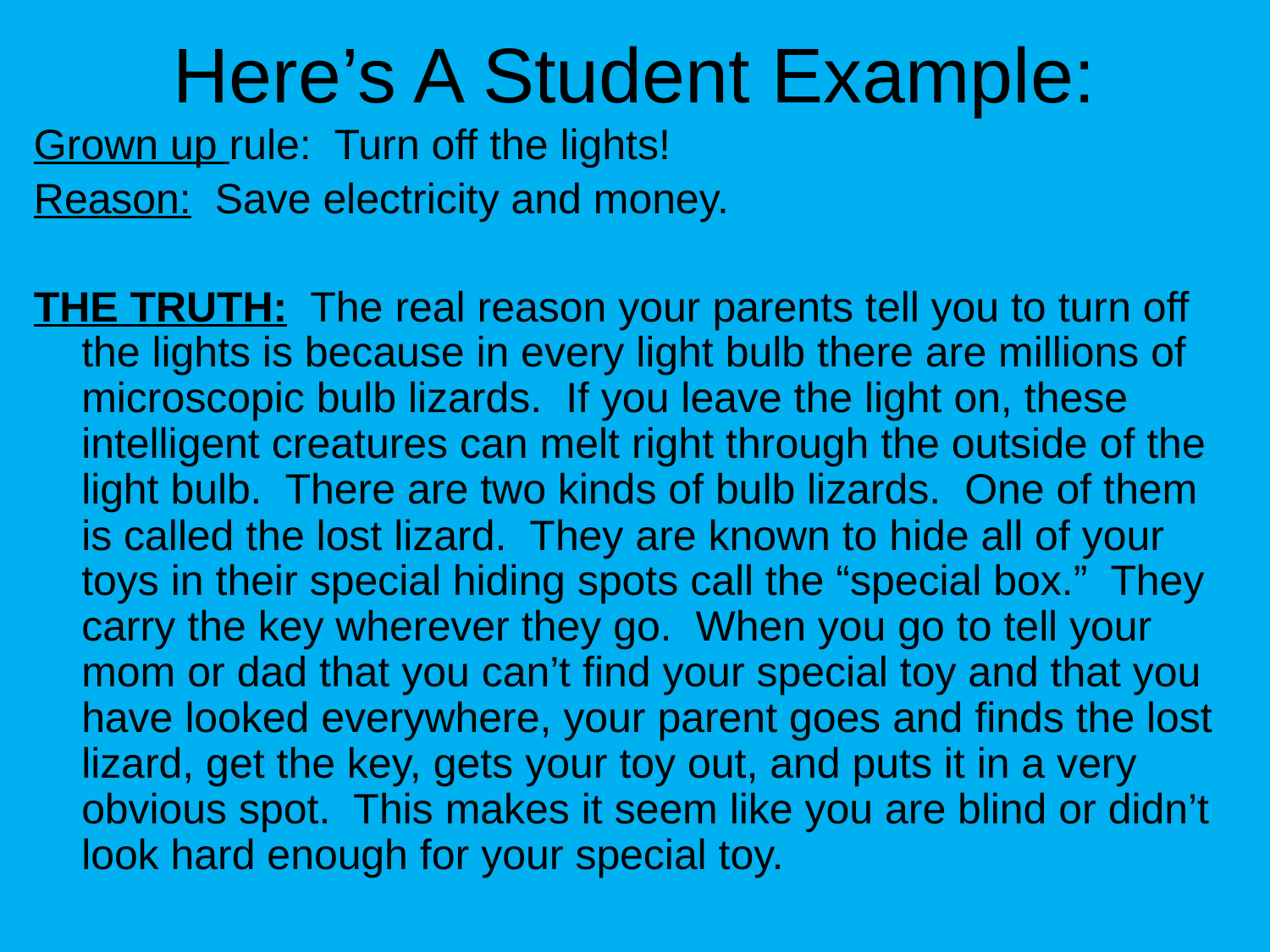

# Here’s A Student Example:
Grown up rule:  Turn off the lights!
Reason:  Save electricity and money.

THE TRUTH:  The real reason your parents tell you to turn off the lights is because in every light bulb there are millions of microscopic bulb lizards.  If you leave the light on, these intelligent creatures can melt right through the outside of the light bulb.  There are two kinds of bulb lizards.  One of them is called the lost lizard.  They are known to hide all of your toys in their special hiding spots call the “special box.”  They carry the key wherever they go.  When you go to tell your mom or dad that you can’t find your special toy and that you have looked everywhere, your parent goes and finds the lost lizard, get the key, gets your toy out, and puts it in a very obvious spot.  This makes it seem like you are blind or didn’t look hard enough for your special toy.